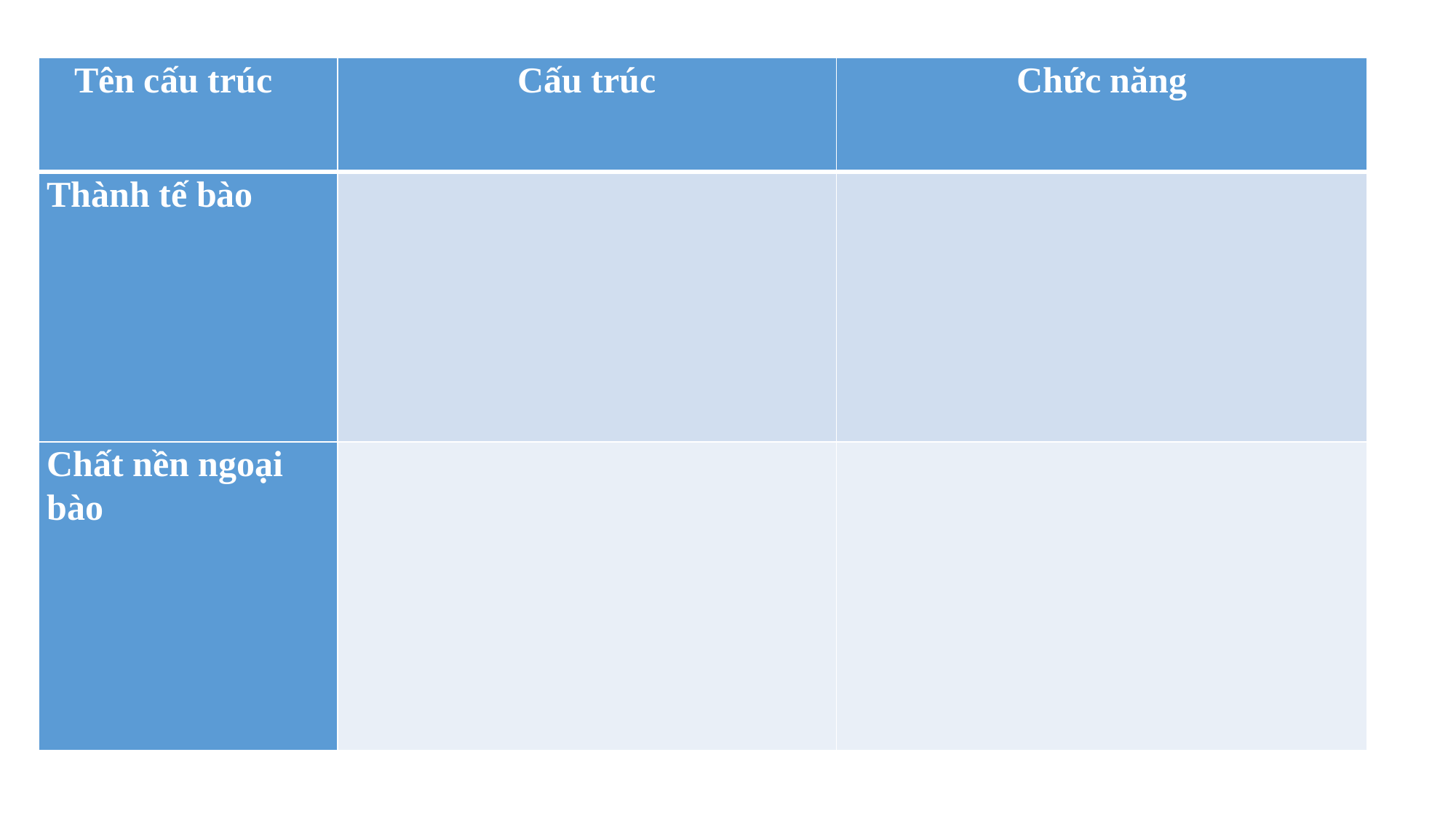

| Tên cấu trúc | Cấu trúc | Chức năng |
| --- | --- | --- |
| Thành tế bào |  |  |
| Chất nền ngoại bào |  |  |